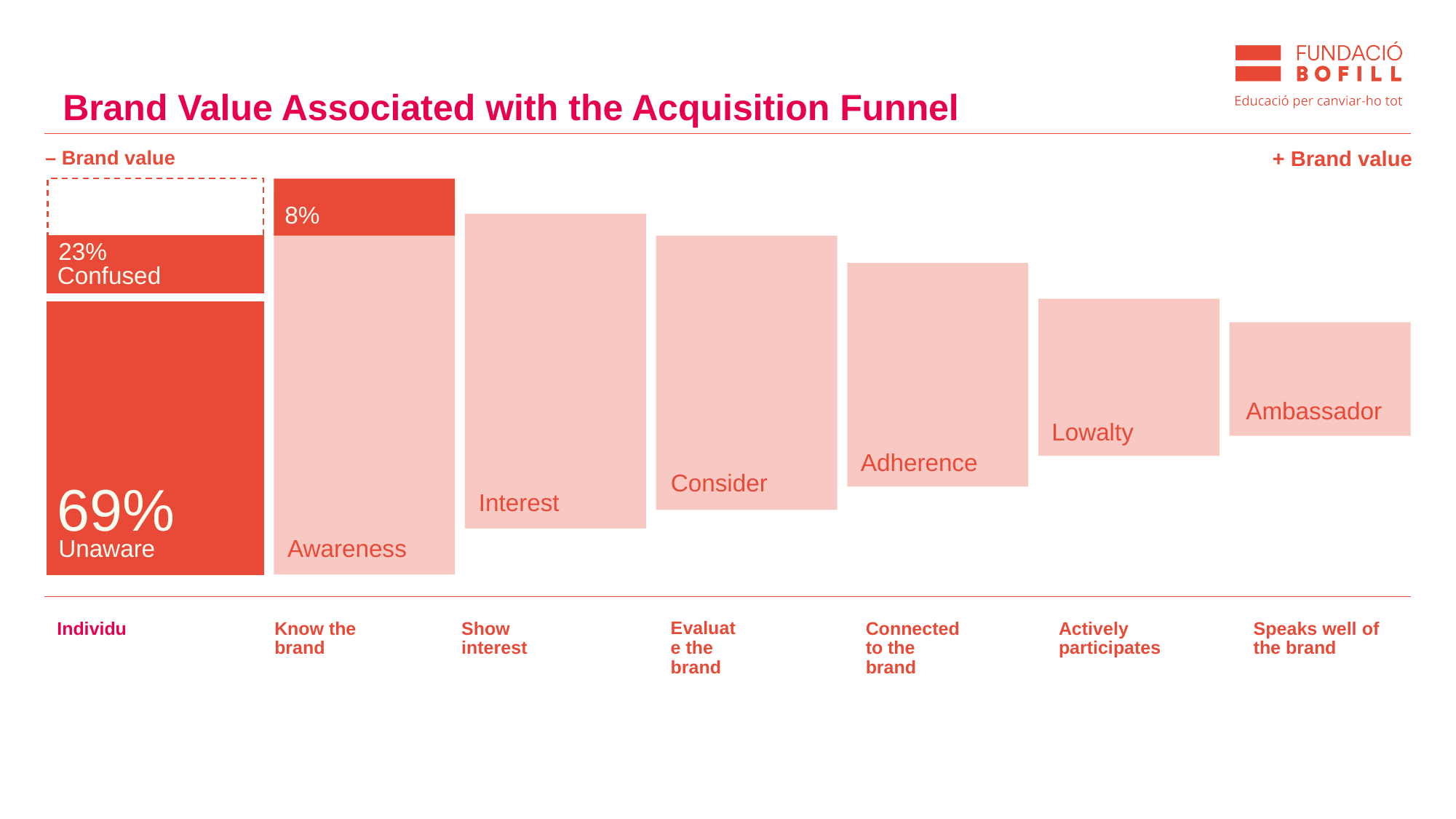

Brand Value Associated with the Acquisition Funnel
– Brand value
+ Brand value

8%

23%

Confused

Ambassador
Lowalty
Adherence
Consider
69%
Interest
Unaware
Awareness
Evaluate the brand
Individu
Know the brand
Show interest
Connected to the brand
Actively participates
Speaks well of the brand